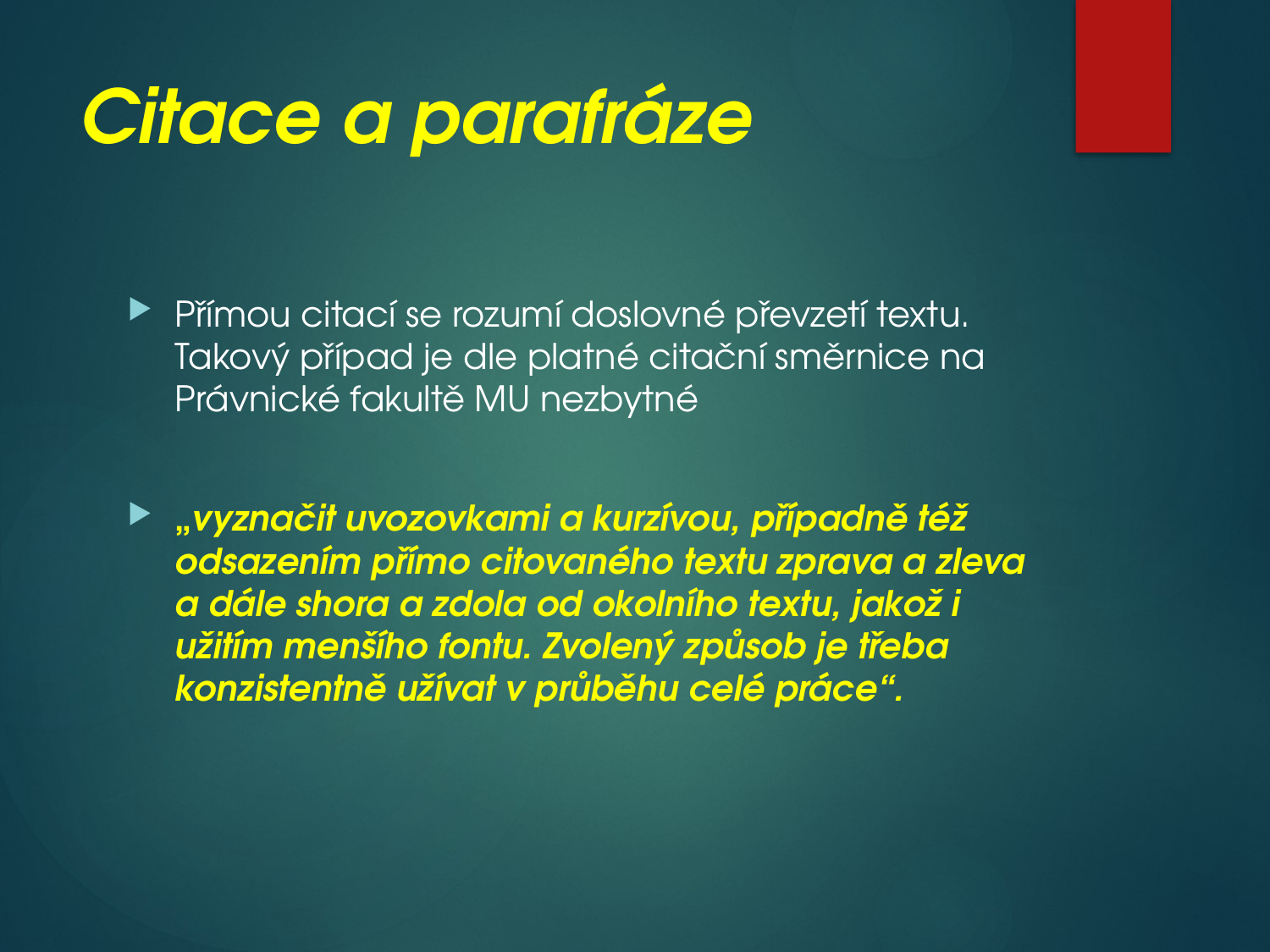

# Citace a parafráze
Přímou citací se rozumí doslovné převzetí textu. Takový případ je dle platné citační směrnice na Právnické fakultě MU nezbytné

„vyznačit uvozovkami a kurzívou, případně též odsazením přímo citovaného textu zprava a zleva a dále shora a zdola od okolního textu, jakož i užitím menšího fontu. Zvolený způsob je třeba konzistentně užívat v průběhu celé práce“.